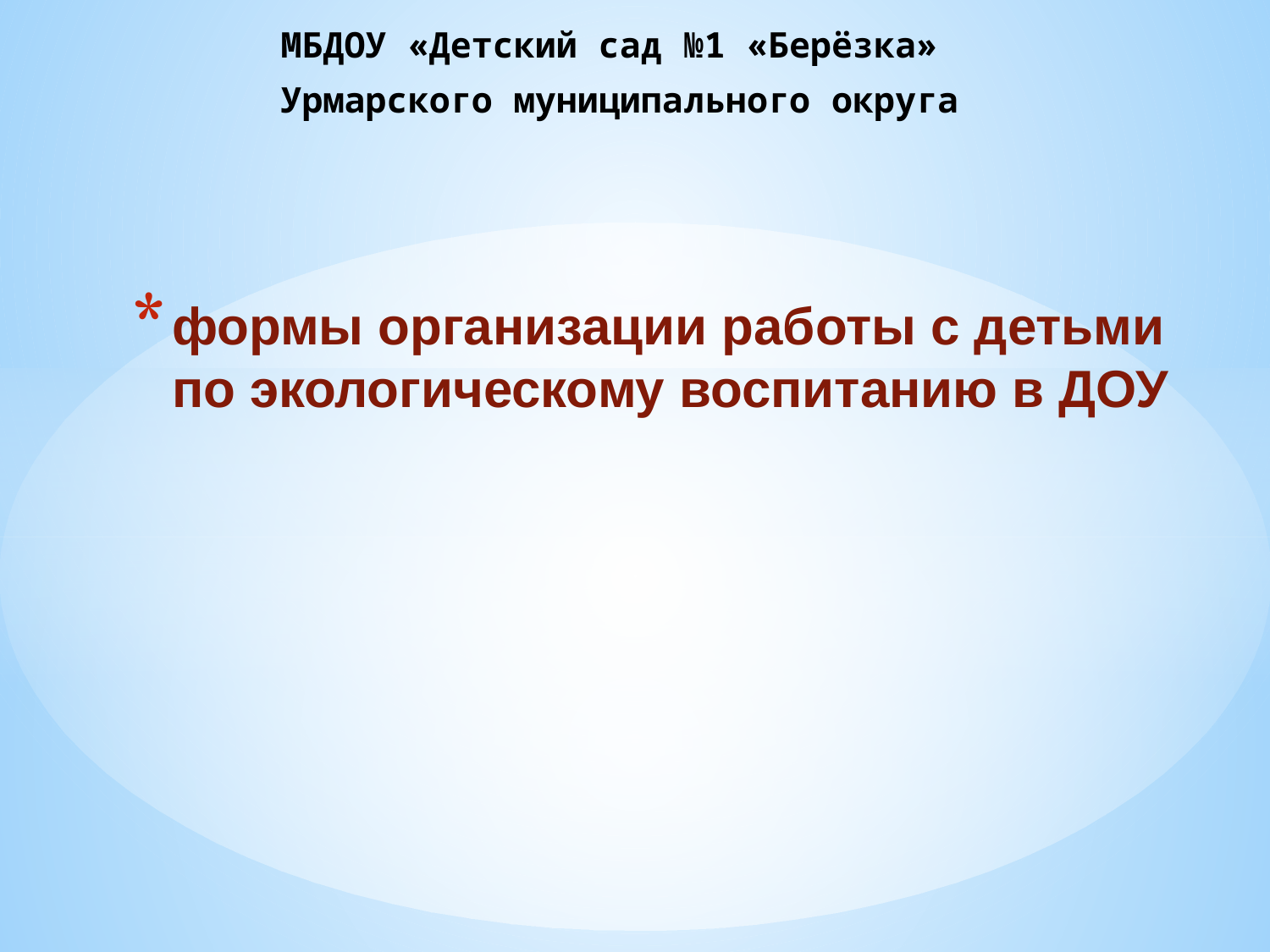

МБДОУ «Детский сад №1 «Берёзка»
Урмарского муниципального округа
# формы организации работы с детьми по экологическому воспитанию в ДОУ